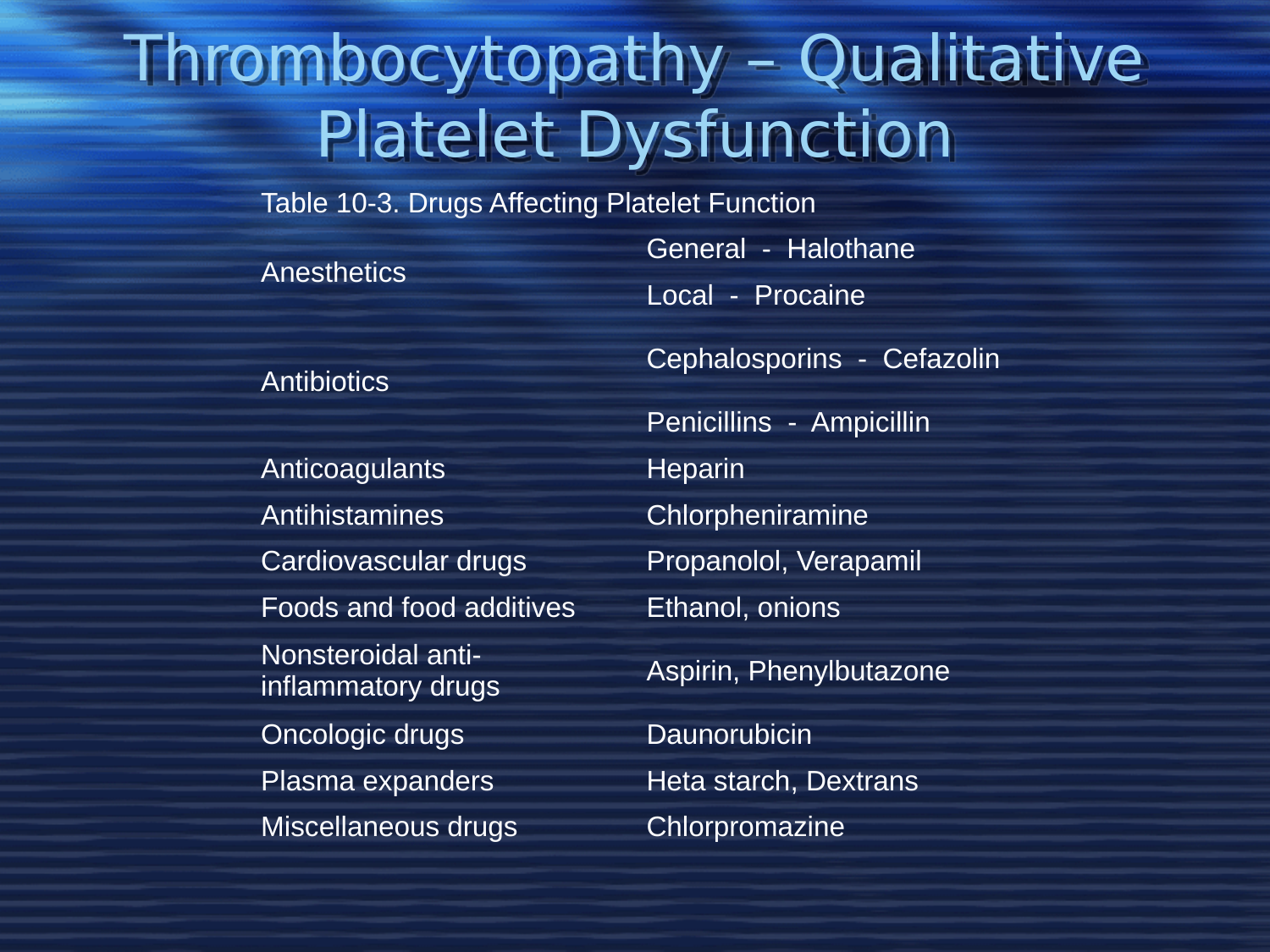

# Thrombocytopathy – Qualitative Platelet Dysfunction
| Table 10-3. Drugs Affecting Platelet Function |  |
| --- | --- |
| Anesthetics | General  -  Halothane |
|  | Local  -  Procaine |
| Antibiotics | Cephalosporins  -  Cefazolin |
|  | Penicillins  -  Ampicillin |
| Anticoagulants | Heparin |
| Antihistamines | Chlorpheniramine |
| Cardiovascular drugs | Propanolol, Verapamil |
| Foods and food additives | Ethanol, onions |
| Nonsteroidal anti-inflammatory drugs | Aspirin, Phenylbutazone |
| Oncologic drugs | Daunorubicin |
| Plasma expanders | Heta starch, Dextrans |
| Miscellaneous drugs | Chlorpromazine |